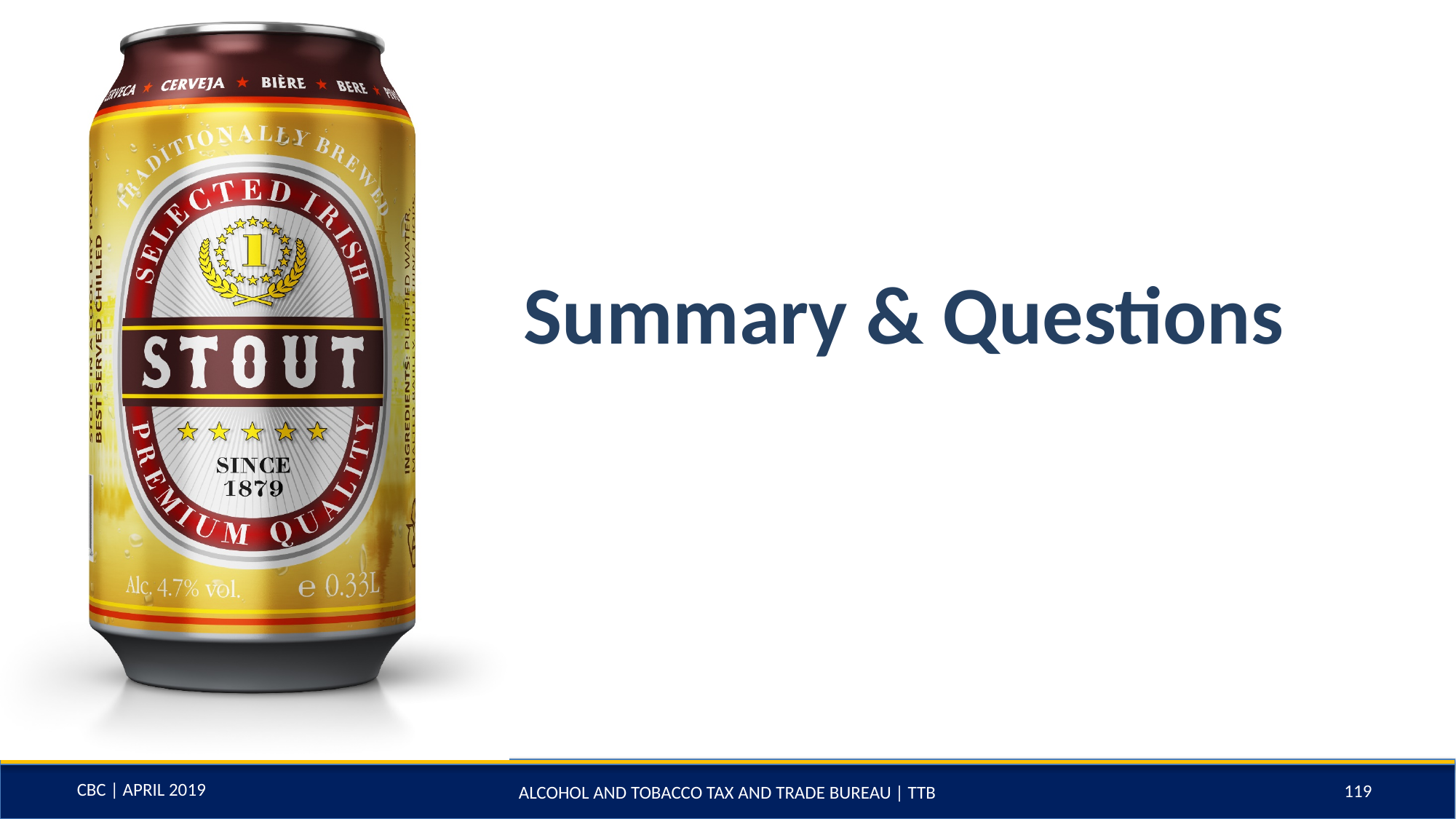

# Summary & Questions

119
ALCOHOL AND TOBACCO TAX AND TRADE BUREAU | TTB